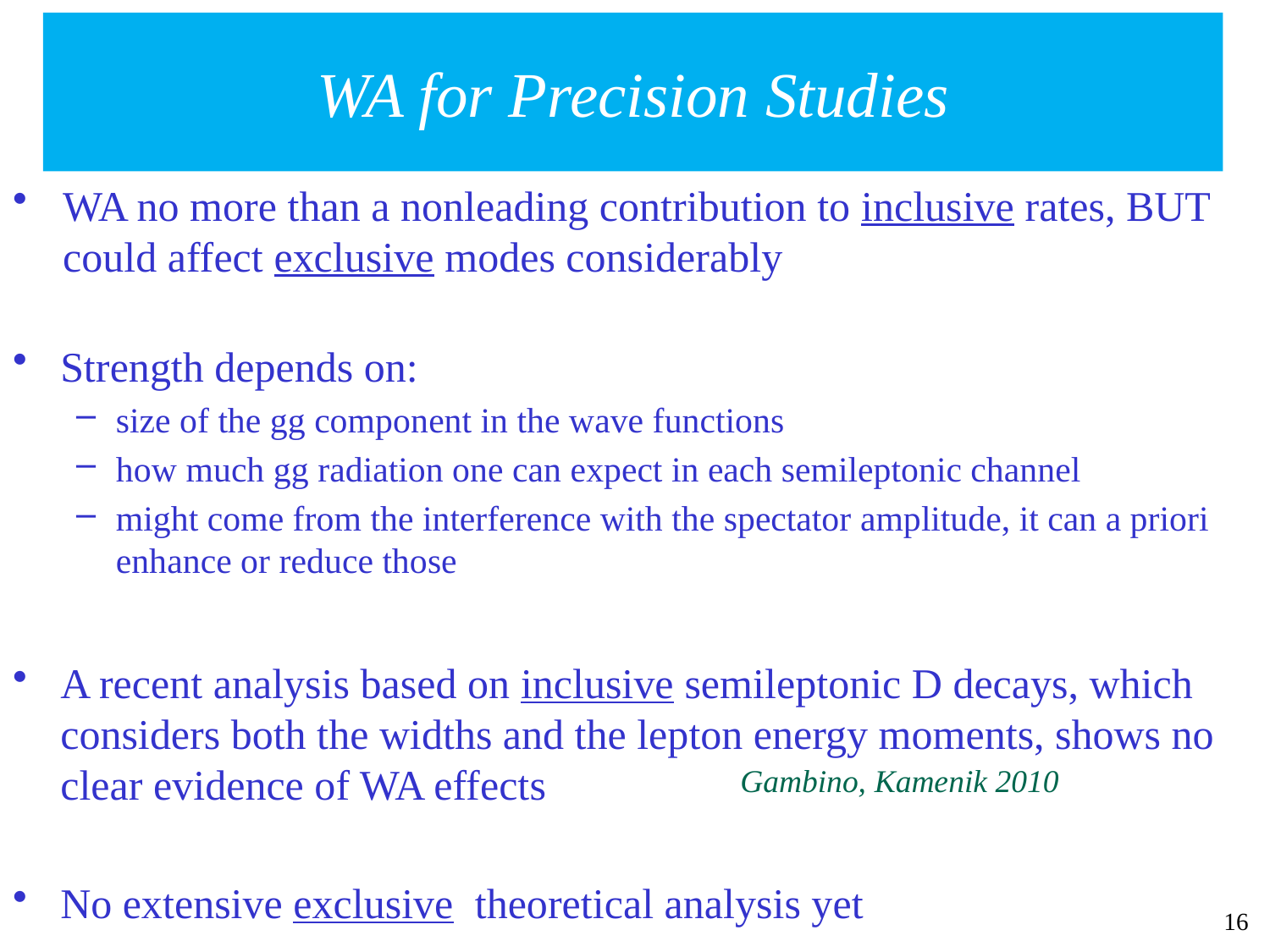

# WA for Precision Studies
WA no more than a nonleading contribution to inclusive rates, BUT  could affect exclusive modes considerably

Strength depends on:
size of the gg component in the wave functions
how much gg radiation one can expect in each semileptonic channel
might come from the interference with the spectator amplitude, it can a priori enhance or reduce those

A recent analysis based on inclusive semileptonic D decays, which considers both the widths and the lepton energy moments, shows no clear evidence of WA effects

No extensive exclusive  theoretical analysis yet

Gambino, Kamenik 2010
16